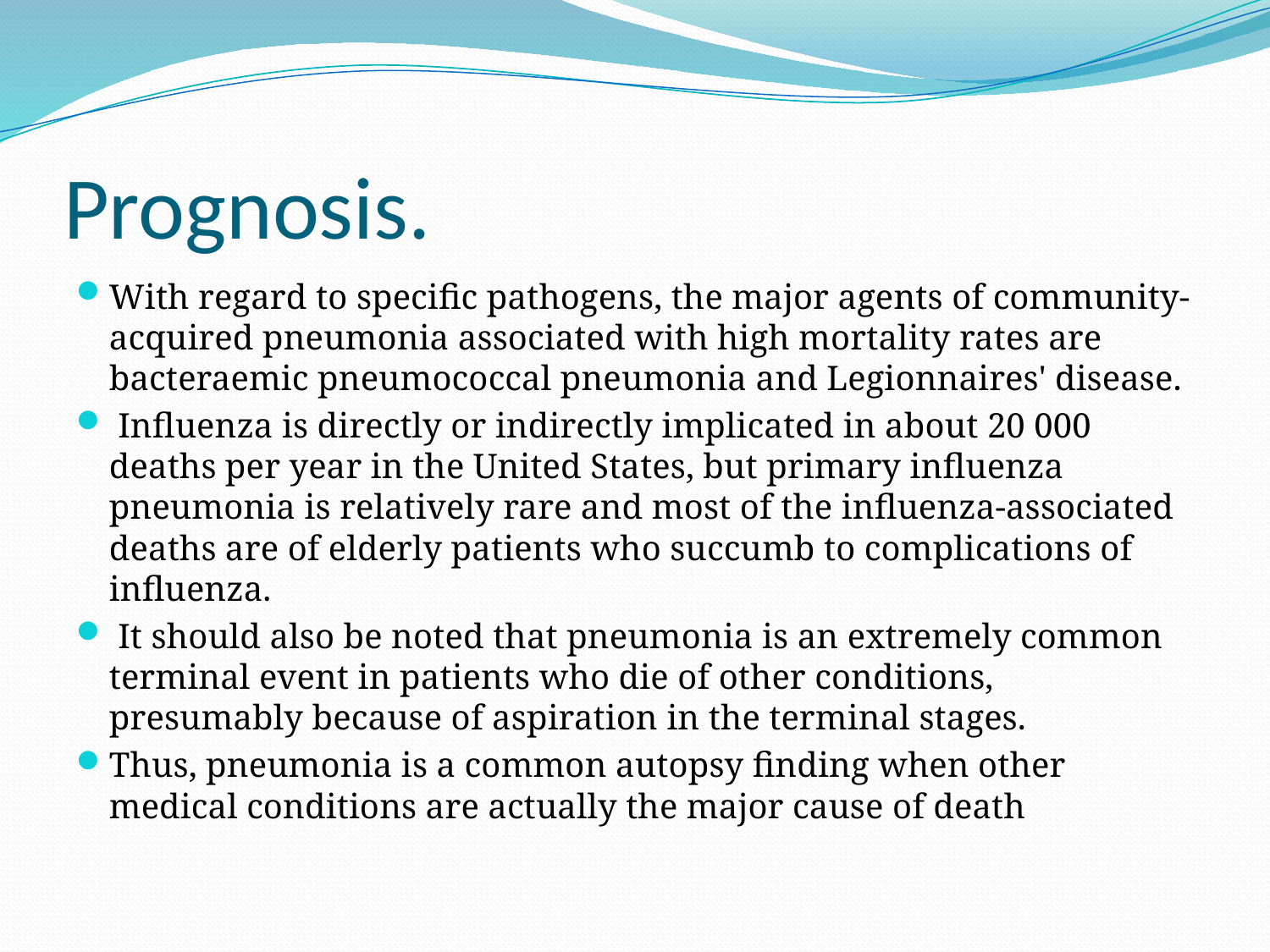

# Prognosis.
With regard to specific pathogens, the major agents of community-acquired pneumonia associated with high mortality rates are bacteraemic pneumococcal pneumonia and Legionnaires' disease.
 Influenza is directly or indirectly implicated in about 20 000 deaths per year in the United States, but primary influenza pneumonia is relatively rare and most of the influenza-associated deaths are of elderly patients who succumb to complications of influenza.
 It should also be noted that pneumonia is an extremely common terminal event in patients who die of other conditions, presumably because of aspiration in the terminal stages.
Thus, pneumonia is a common autopsy finding when other medical conditions are actually the major cause of death